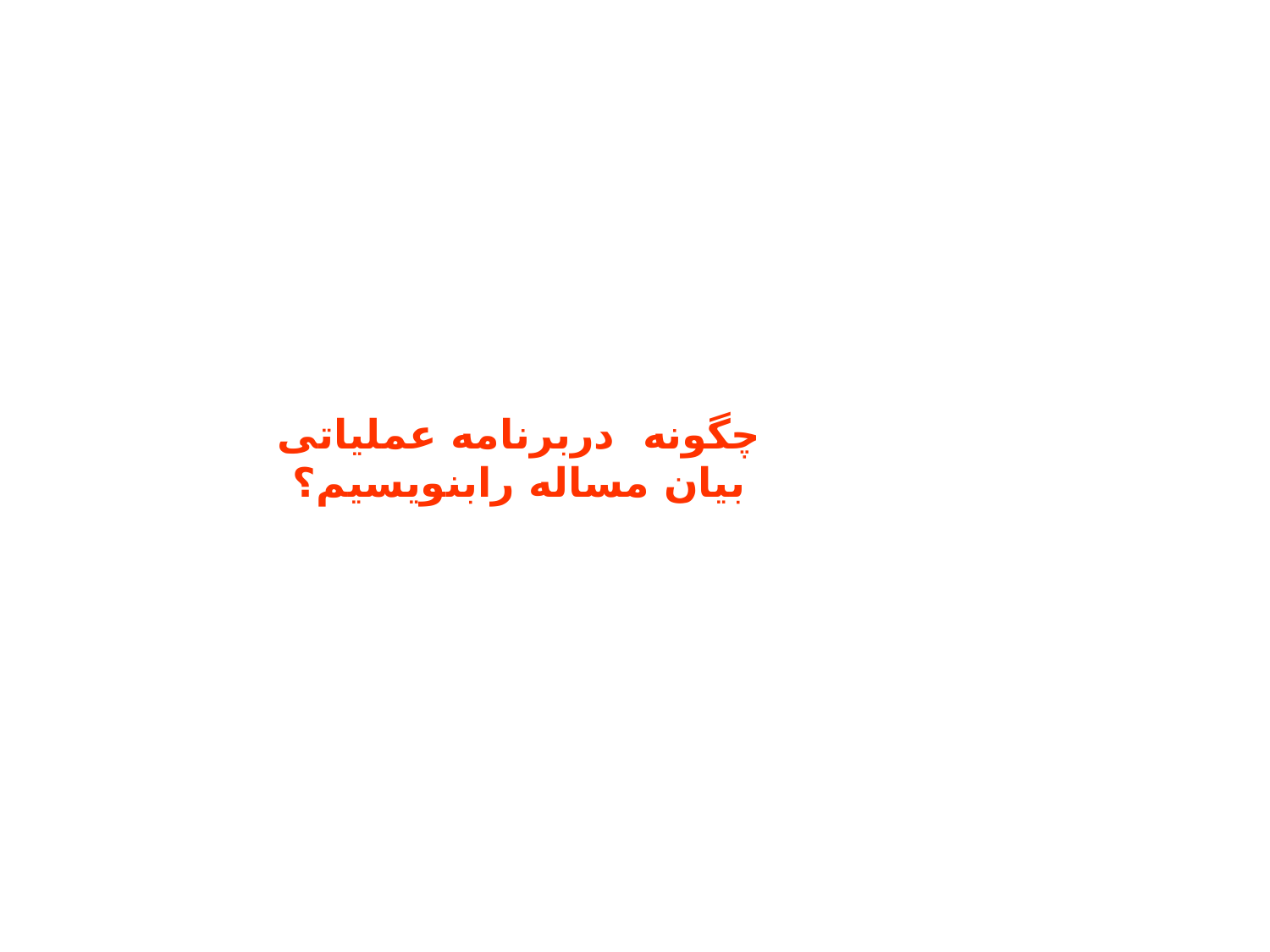

# چگونه  دربرنامه عملیاتی بيان مساله رابنویسیم؟